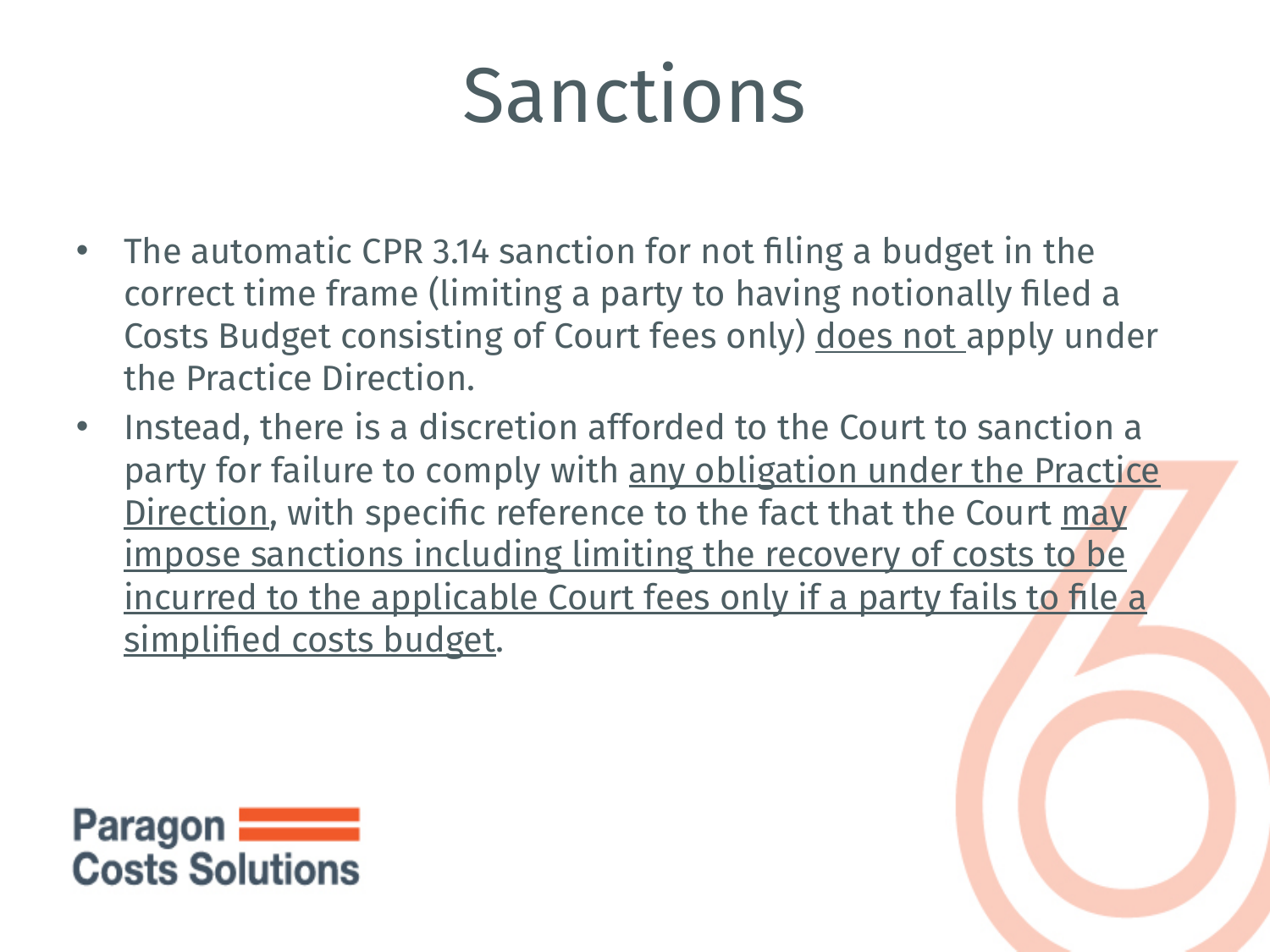

# Sanctions
The automatic CPR 3.14 sanction for not filing a budget in the correct time frame (limiting a party to having notionally filed a Costs Budget consisting of Court fees only) does not apply under the Practice Direction.
Instead, there is a discretion afforded to the Court to sanction a party for failure to comply with any obligation under the Practice Direction, with specific reference to the fact that the Court may impose sanctions including limiting the recovery of costs to be incurred to the applicable Court fees only if a party fails to file a simplified costs budget.